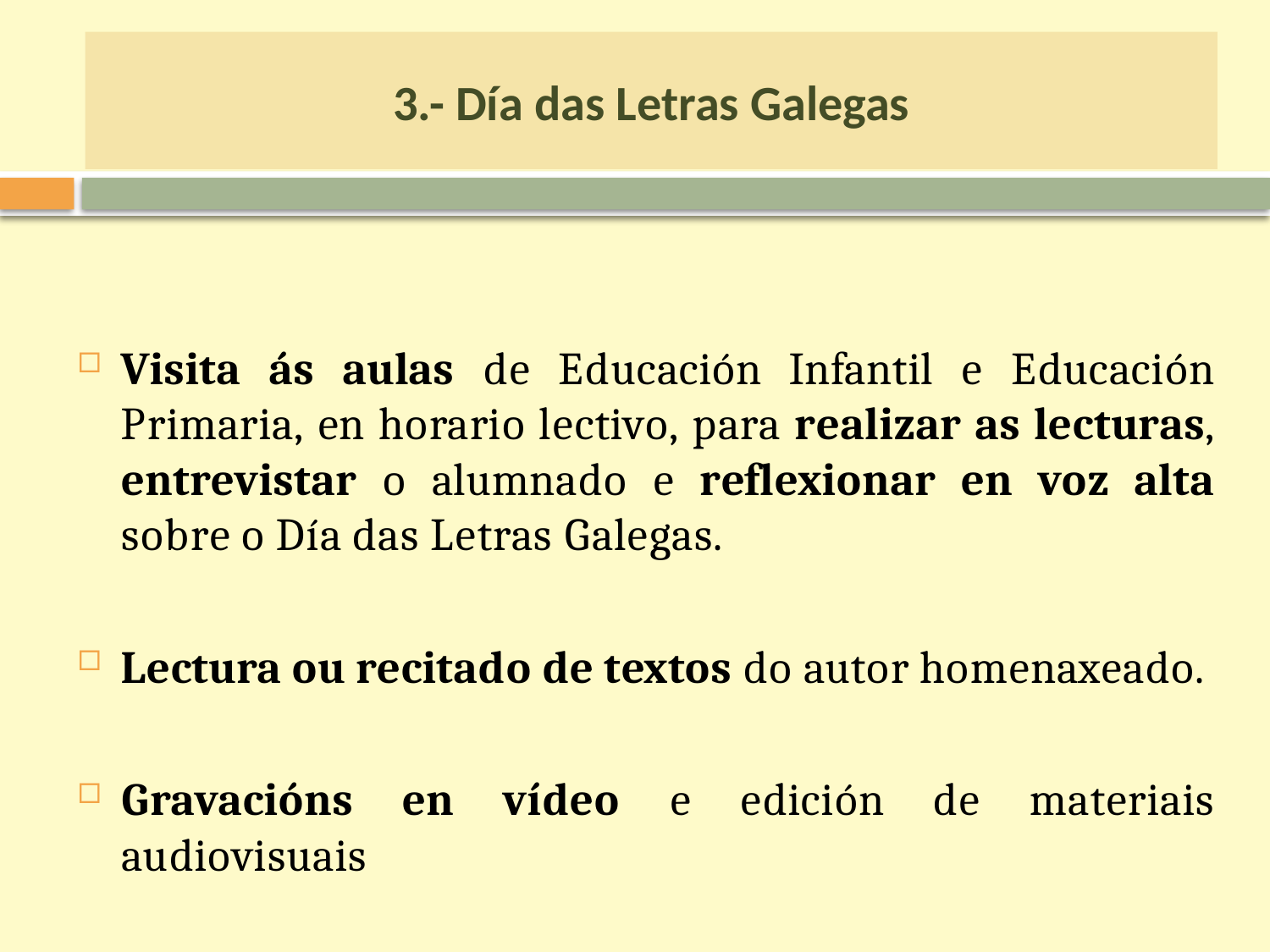

# 3.- Día das Letras Galegas

Visita ás aulas de Educación Infantil e Educación Primaria, en horario lectivo, para realizar as lecturas, entrevistar o alumnado e reflexionar en voz alta sobre o Día das Letras Galegas.

Lectura ou recitado de textos do autor homenaxeado.

Gravacións en vídeo e edición de materiais audiovisuais